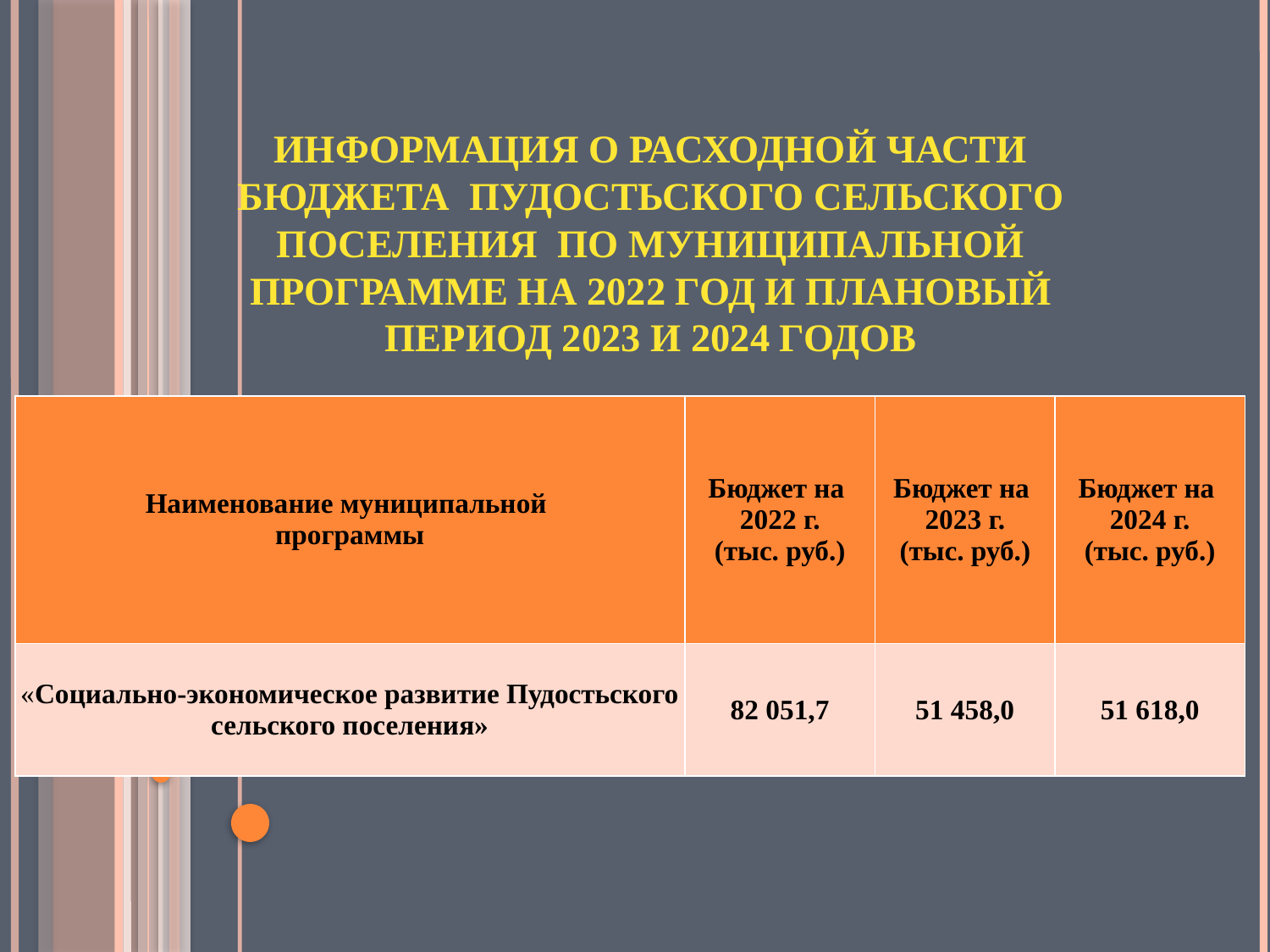

# Информация о расходной части бюджета  Пудостьского сельского поселения  по муниципальной программе на 2022 год и плановый период 2023 и 2024 годов
| Наименование муниципальной программы | Бюджет на 2022 г. (тыс. руб.) | Бюджет на 2023 г. (тыс. руб.) | Бюджет на 2024 г. (тыс. руб.) |
| --- | --- | --- | --- |
| «Социально-экономическое развитие Пудостьского сельского поселения» | 82 051,7 | 51 458,0 | 51 618,0 |